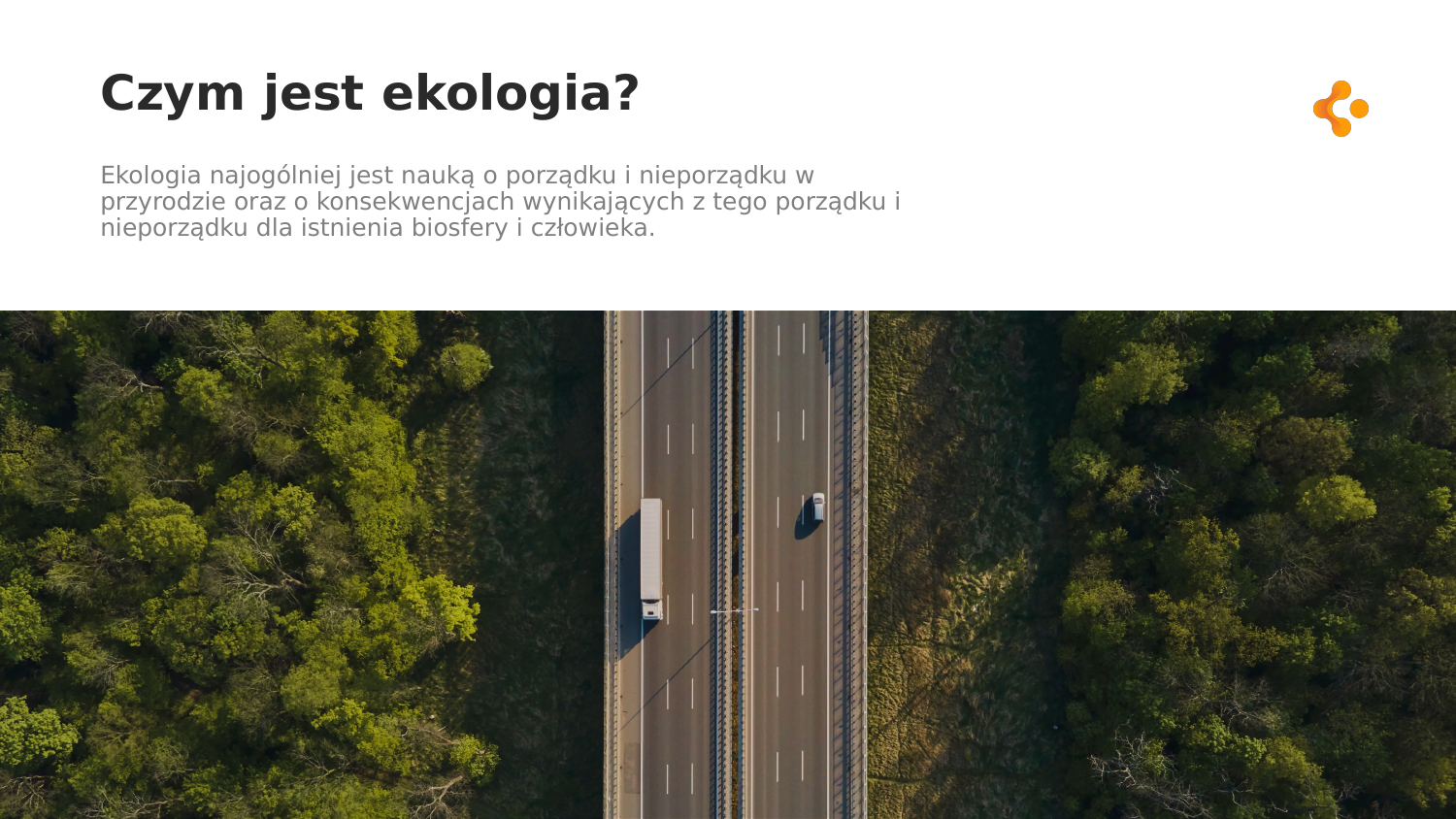

# Czym jest ekologia?
Ekologia najogólniej jest nauką o porządku i nieporządku w przyrodzie oraz o konsekwencjach wynikających z tego porządku i nieporządku dla istnienia biosfery i człowieka.